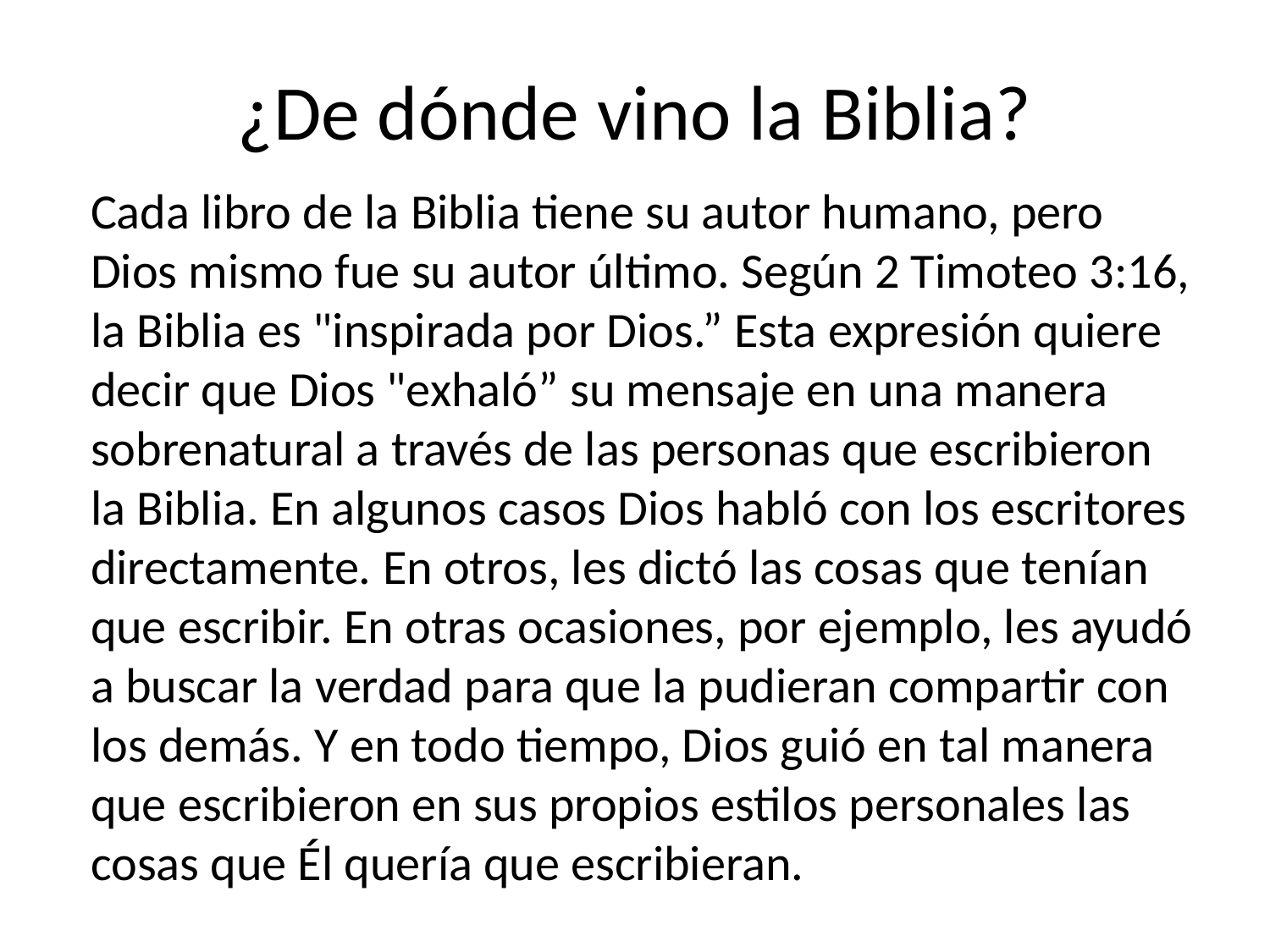

# ¿De dónde vino la Biblia?
Cada libro de la Biblia tiene su autor humano, pero Dios mismo fue su autor último. Según 2 Timoteo 3:16, la Biblia es "inspirada por Dios.” Esta expresión quiere decir que Dios "exhaló” su mensaje en una manera sobrenatural a través de las personas que escribieron la Biblia. En algunos casos Dios habló con los escritores directamente. En otros, les dictó las cosas que tenían que escribir. En otras ocasiones, por ejemplo, les ayudó a buscar la verdad para que la pudieran compartir con los demás. Y en todo tiempo, Dios guió en tal manera que escribieron en sus propios estilos personales las cosas que Él quería que escribieran.